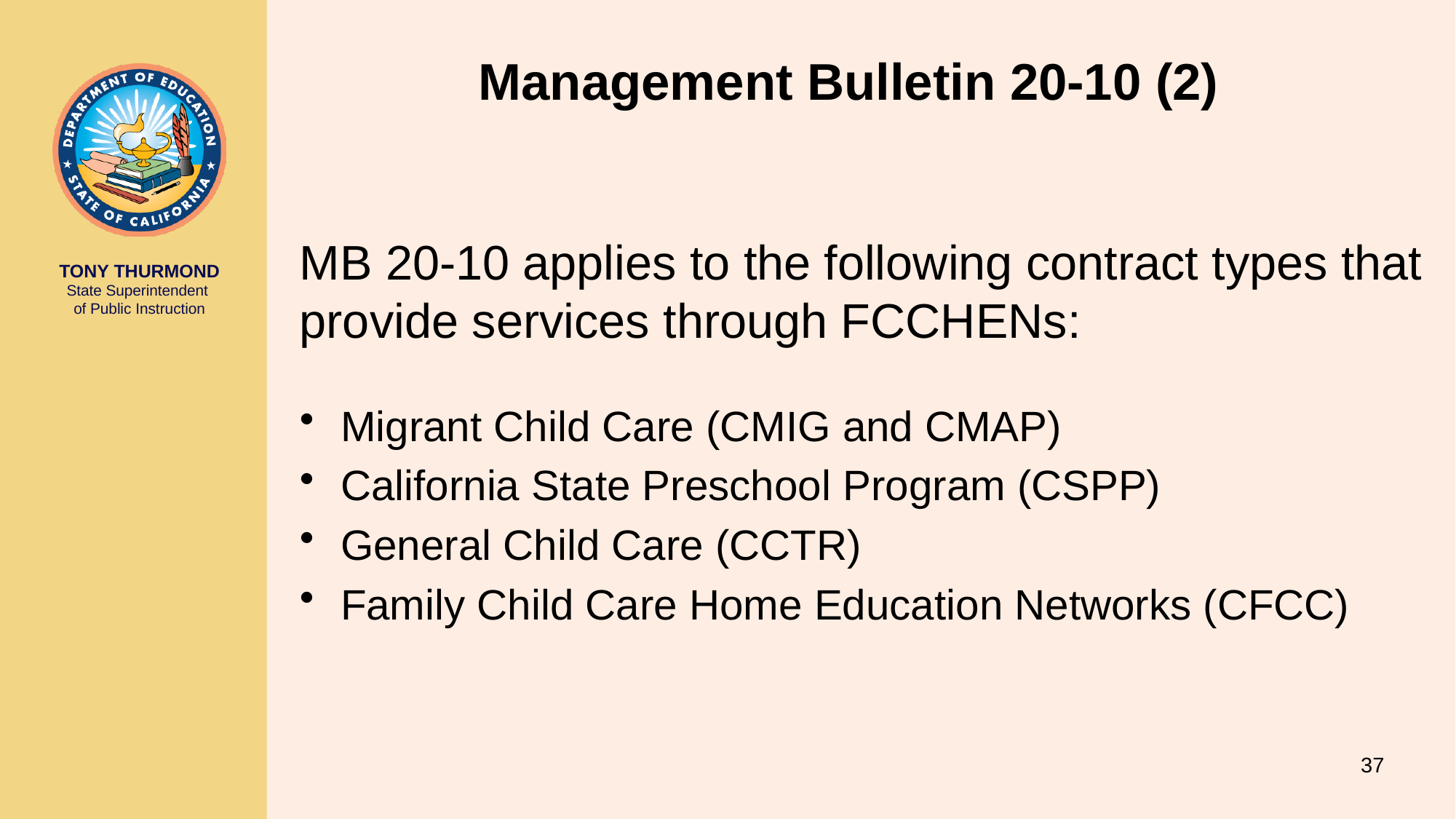

# Management Bulletin 20-10 (2)

MB 20-10 applies to the following contract types that provide services through FCCHENs:

Migrant Child Care (CMIG and CMAP)
California State Preschool Program (CSPP)
General Child Care (CCTR)
Family Child Care Home Education Networks (CFCC)

37